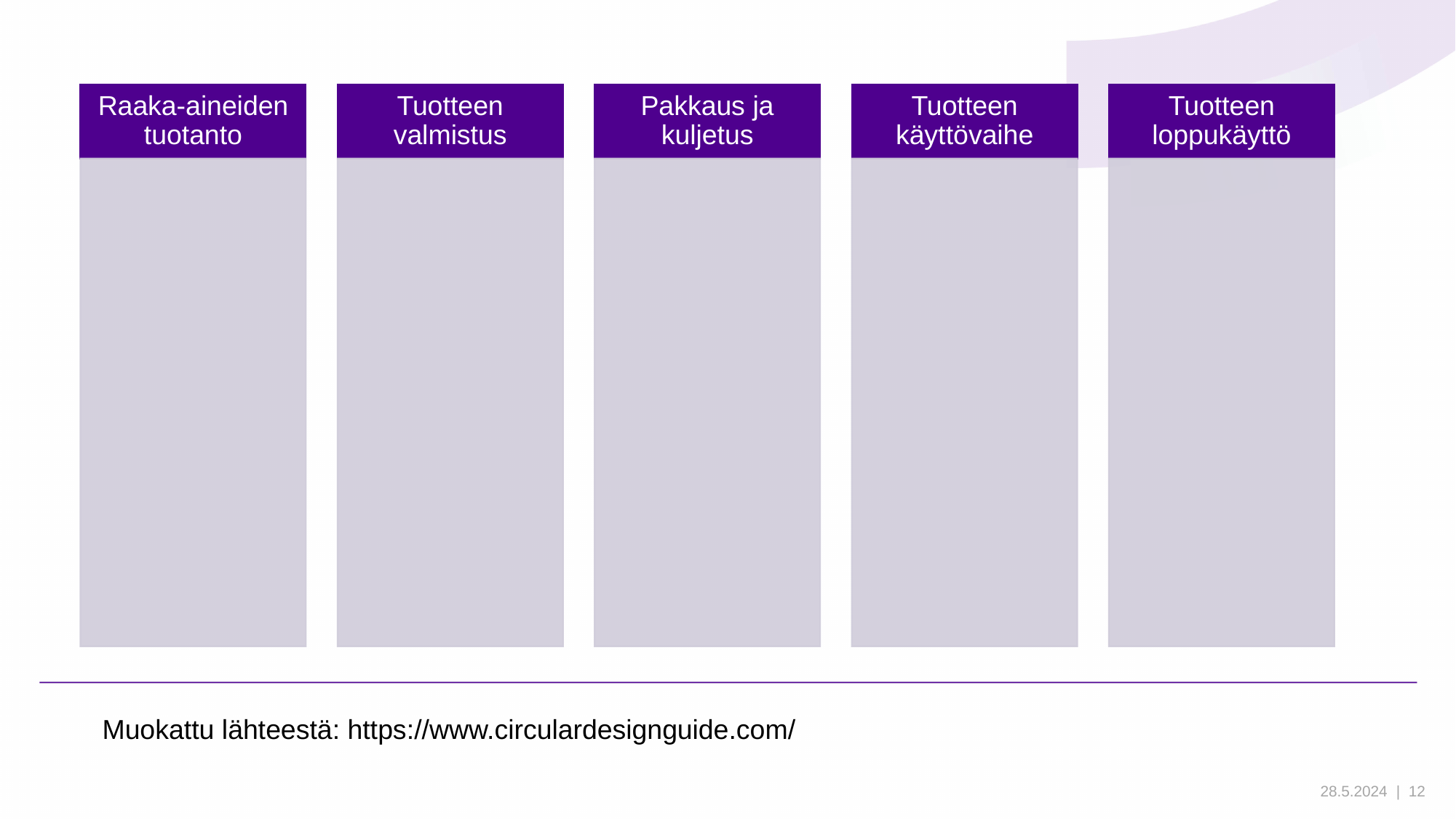

Raaka-aineiden tuotanto

Tuotteen valmistus

Pakkaus ja kuljetus

Tuotteen käyttövaihe

Tuotteen loppukäyttö

Muokattu lähteestä: https://www.circulardesignguide.com/
28.5.2024
|  12